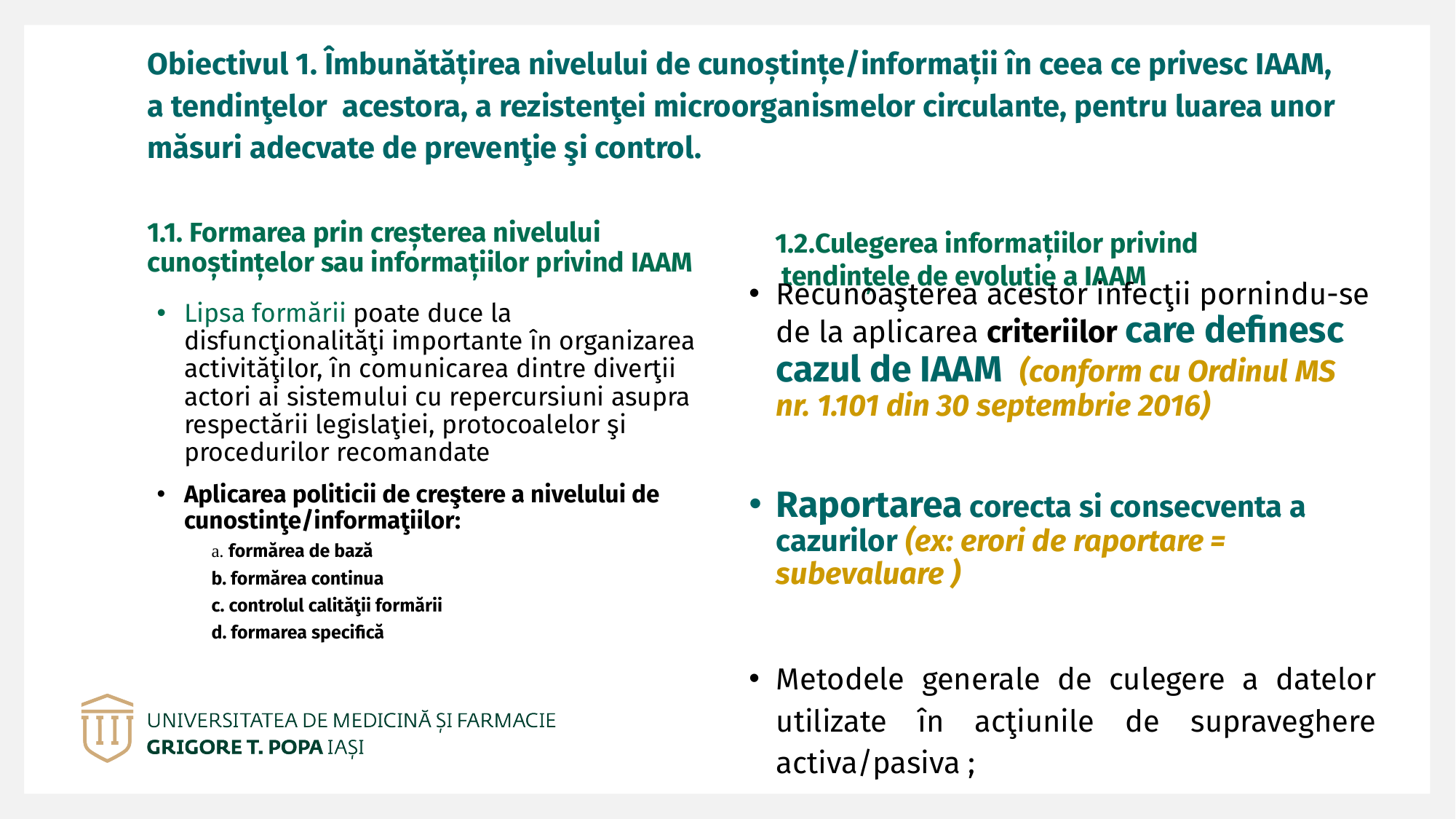

# Obiectivul 1. Îmbunătăţirea nivelului de cunoştinţe/informaţii în ceea ce privesc IAAM, a tendinţelor  acestora, a rezistenţei microorganismelor circulante, pentru luarea unor măsuri adecvate de prevenţie şi control.
1.1. Formarea prin creşterea nivelului cunoştinţelor sau informaţiilor privind IAAM

1.2.Culegerea informaţiilor privind
 tendinţele de evoluţie a IAAM

Recunoaşterea acestor infecţii pornindu-se de la aplicarea criteriilor care definesc cazul de IAAM  (conform cu Ordinul MS nr. 1.101 din 30 septembrie 2016)

Raportarea corecta si consecventa a cazurilor (ex: erori de raportare = subevaluare )

Metodele generale de culegere a datelor utilizate în acţiunile de supraveghere activa/pasiva ;
Lipsa formării poate duce la disfuncţionalităţi importante în organizarea activităţilor, în comunicarea dintre diverţii actori ai sistemului cu repercursiuni asupra respectării legislaţiei, protocoalelor şi procedurilor recomandate
Aplicarea politicii de creştere a nivelului de cunostinţe/informaţiilor:
a. formărea de bază
b. formărea continua
c. controlul calităţii formării
d. formarea specifică